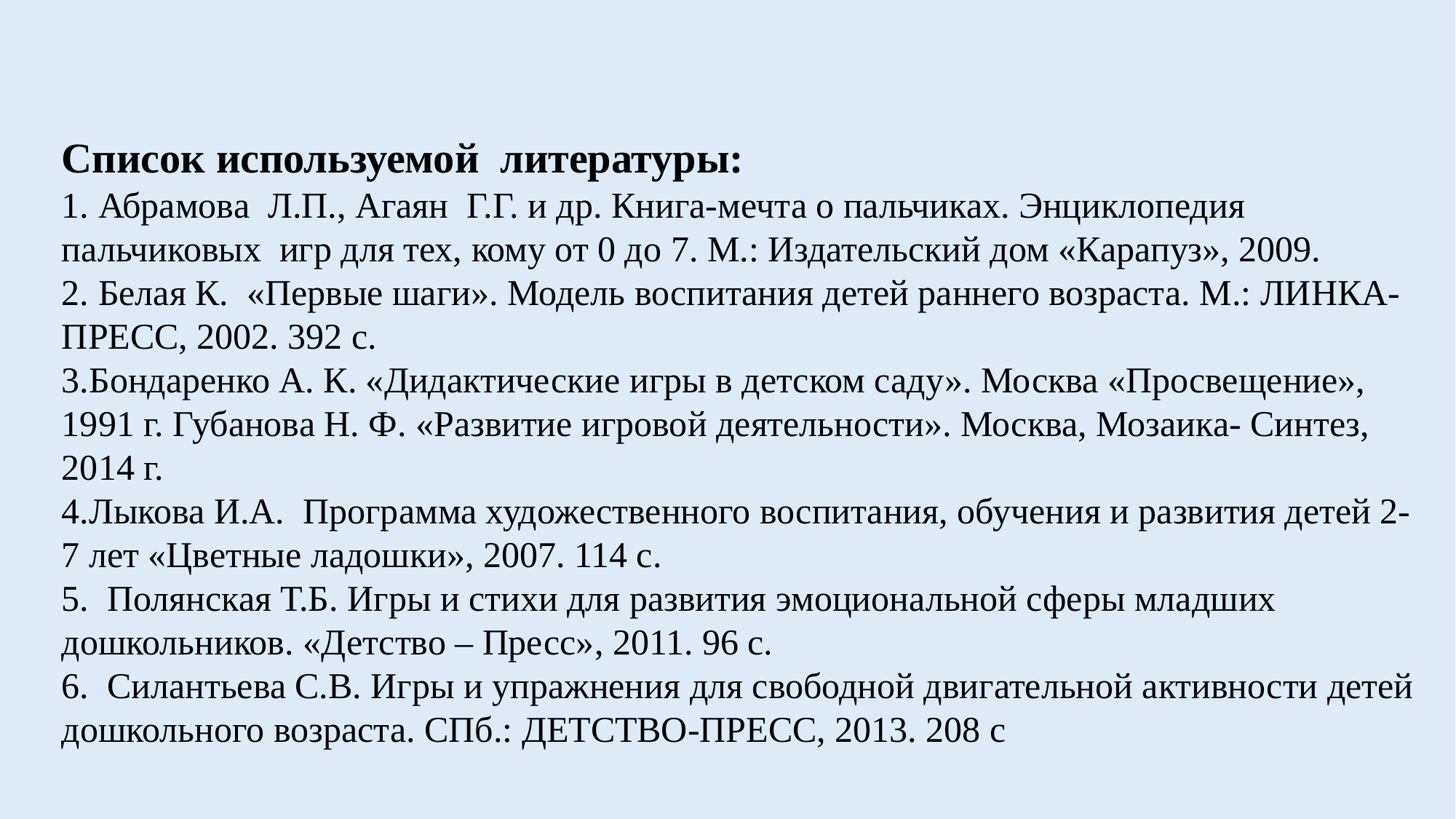

Список используемой  литературы:
1. Абрамова  Л.П., Агаян  Г.Г. и др. Книга-мечта о пальчиках. Энциклопедия пальчиковых  игр для тех, кому от 0 до 7. М.: Издательский дом «Карапуз», 2009.
2. Белая К.  «Первые шаги». Модель воспитания детей раннего возраста. М.: ЛИНКА-ПРЕСС, 2002. 392 с.
3.Бондаренко А. К. «Дидактические игры в детском саду». Москва «Просвещение», 1991 г. Губанова Н. Ф. «Развитие игровой деятельности». Москва, Мозаика- Синтез, 2014 г.
4.Лыкова И.А.  Программа художественного воспитания, обучения и развития детей 2-7 лет «Цветные ладошки», 2007. 114 с.
5.  Полянская Т.Б. Игры и стихи для развития эмоциональной сферы младших дошкольников. «Детство – Пресс», 2011. 96 с.
6.  Силантьева С.В. Игры и упражнения для свободной двигательной активности детей дошкольного возраста. СПб.: ДЕТСТВО-ПРЕСС, 2013. 208 с